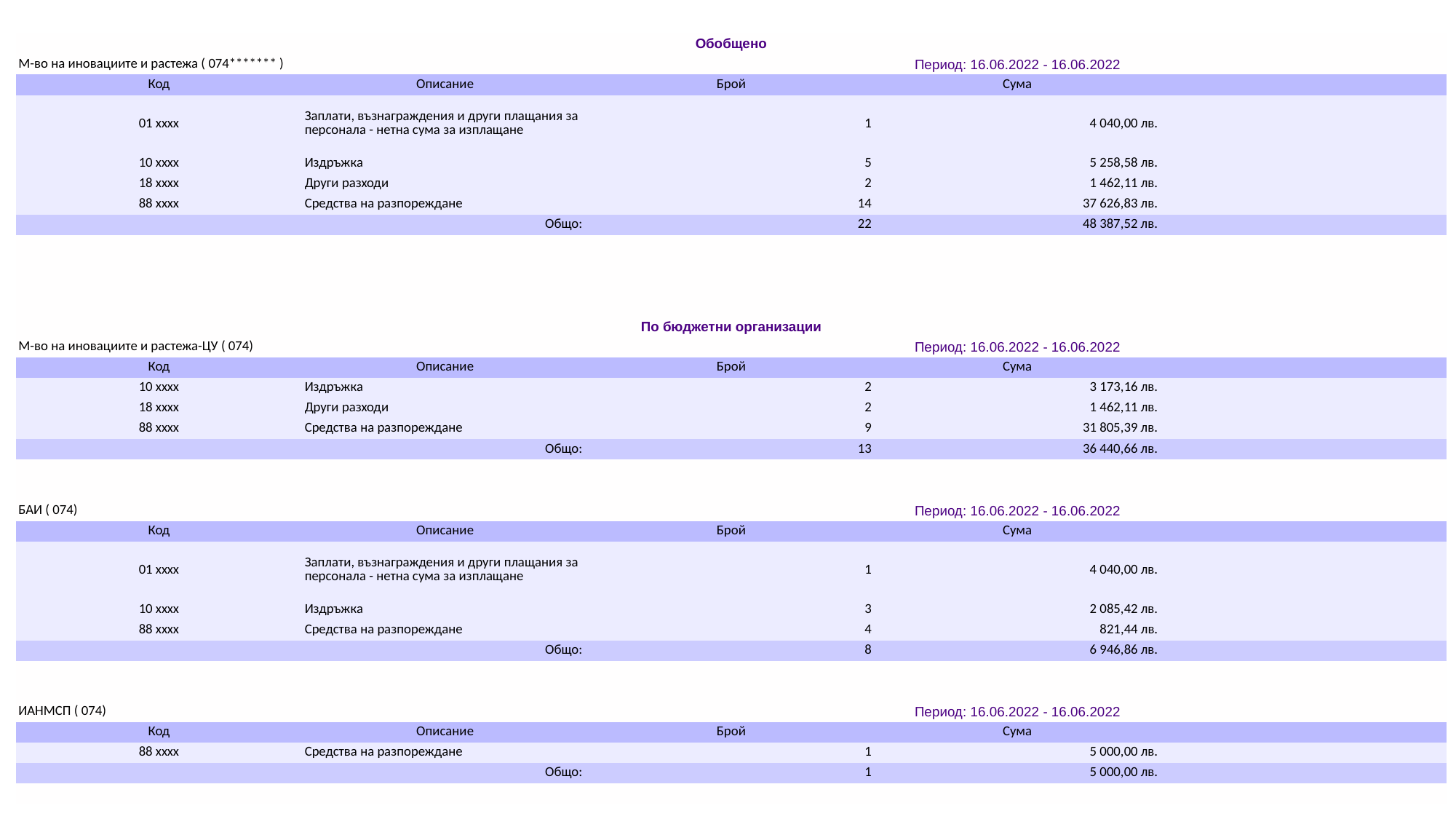

| Обобщено |  |  |  |  |
| --- | --- | --- | --- | --- |
| М-во на иновациите и растежа ( 074\*\*\*\*\*\*\* ) |  | Период: 16.06.2022 - 16.06.2022 |  |  |
| Код | Описание | Брой | Сума |  |
| 01 xxxx | Заплати, възнаграждения и други плащания за персонала - нетна сума за изплащане | 1 | 4 040,00 лв. |  |
| 10 xxxx | Издръжка | 5 | 5 258,58 лв. |  |
| 18 xxxx | Други разходи | 2 | 1 462,11 лв. |  |
| 88 xxxx | Средства на разпореждане | 14 | 37 626,83 лв. |  |
| Общо: |  | 22 | 48 387,52 лв. |  |
|  |  |  |  |  |
|  |  |  |  |  |
|  |  |  |  |  |
|  |  |  |  |  |
| По бюджетни организации |  |  |  |  |
| М-во на иновациите и растежа-ЦУ ( 074) |  | Период: 16.06.2022 - 16.06.2022 |  |  |
| Код | Описание | Брой | Сума |  |
| 10 xxxx | Издръжка | 2 | 3 173,16 лв. |  |
| 18 xxxx | Други разходи | 2 | 1 462,11 лв. |  |
| 88 xxxx | Средства на разпореждане | 9 | 31 805,39 лв. |  |
| Общо: |  | 13 | 36 440,66 лв. |  |
|  |  |  |  |  |
|  |  |  |  |  |
| БАИ ( 074) |  | Период: 16.06.2022 - 16.06.2022 |  |  |
| Код | Описание | Брой | Сума |  |
| 01 xxxx | Заплати, възнаграждения и други плащания за персонала - нетна сума за изплащане | 1 | 4 040,00 лв. |  |
| 10 xxxx | Издръжка | 3 | 2 085,42 лв. |  |
| 88 xxxx | Средства на разпореждане | 4 | 821,44 лв. |  |
| Общо: |  | 8 | 6 946,86 лв. |  |
|  |  |  |  |  |
|  |  |  |  |  |
| ИАНМСП ( 074) |  | Период: 16.06.2022 - 16.06.2022 |  |  |
| Код | Описание | Брой | Сума |  |
| 88 xxxx | Средства на разпореждане | 1 | 5 000,00 лв. |  |
| Общо: |  | 1 | 5 000,00 лв. |  |
|  |  |  |  |  |
#